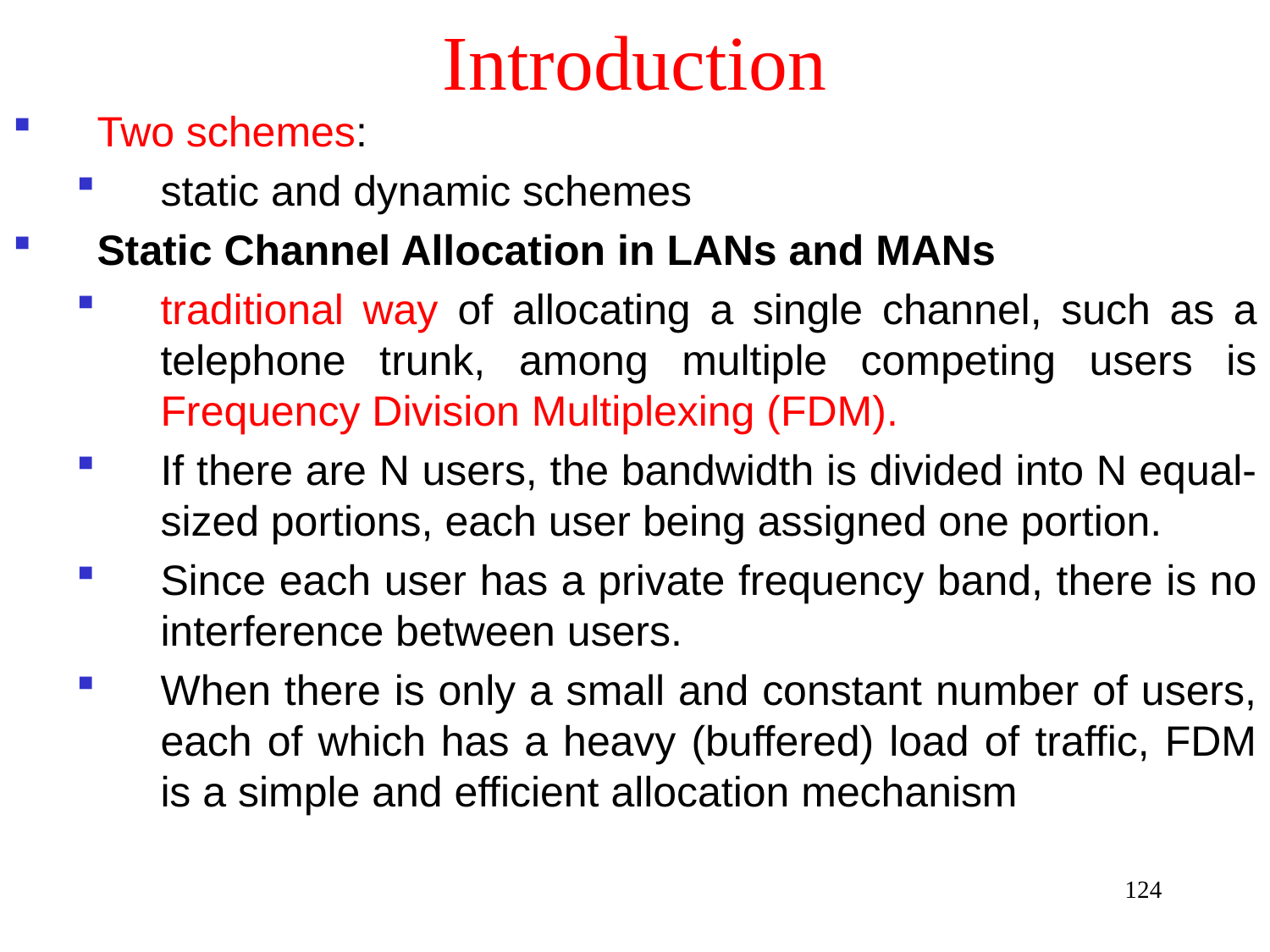

# Introduction
Two schemes:
static and dynamic schemes
Static Channel Allocation in LANs and MANs
traditional way of allocating a single channel, such as a telephone trunk, among multiple competing users is Frequency Division Multiplexing (FDM).
If there are N users, the bandwidth is divided into N equal-sized portions, each user being assigned one portion.
Since each user has a private frequency band, there is no interference between users.
When there is only a small and constant number of users, each of which has a heavy (buffered) load of traffic, FDM is a simple and efficient allocation mechanism
124